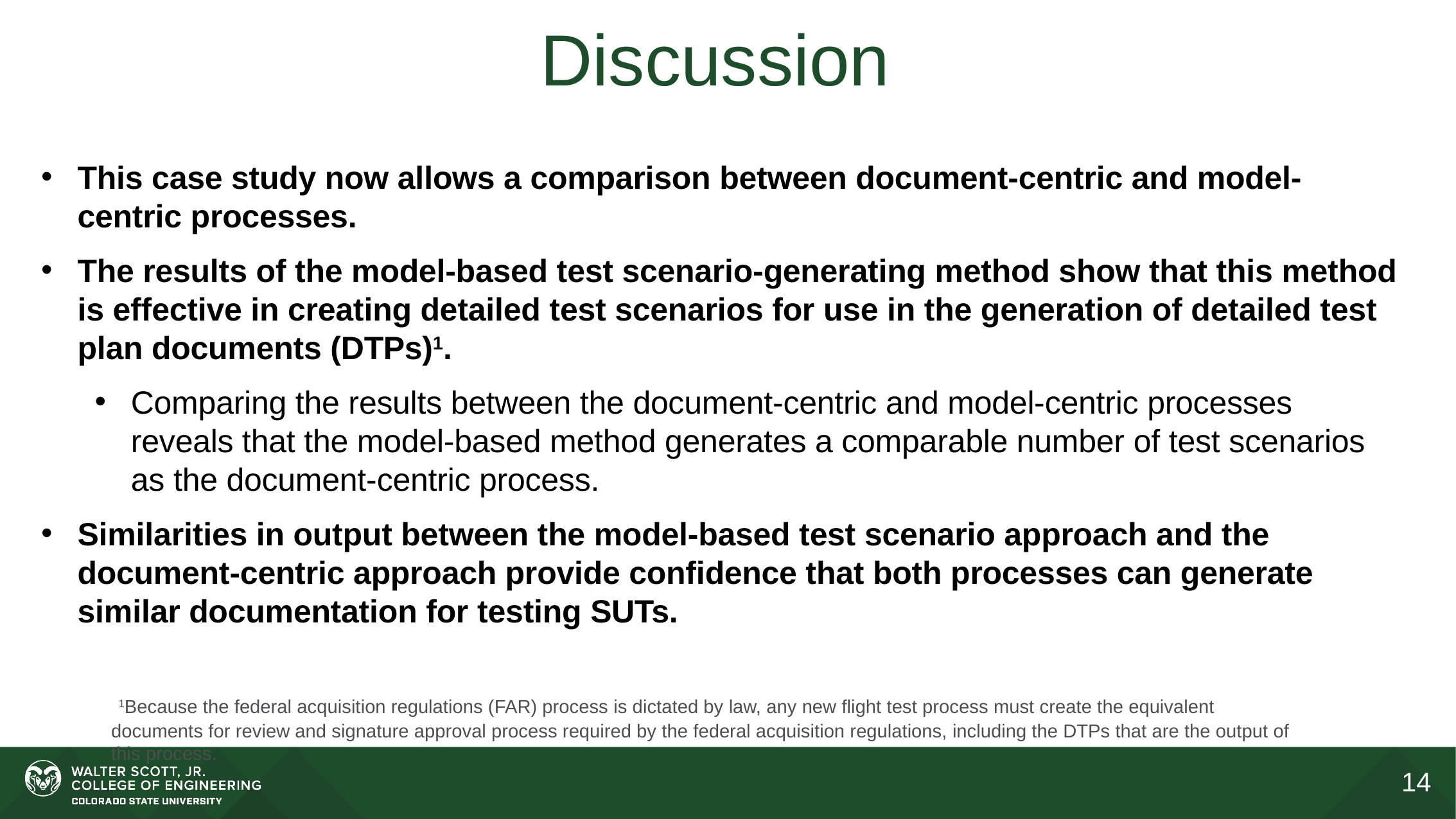

# Discussion
This case study now allows a comparison between document-centric and model-centric processes.
The results of the model-based test scenario-generating method show that this method is effective in creating detailed test scenarios for use in the generation of detailed test plan documents (DTPs)1.
Comparing the results between the document-centric and model-centric processes reveals that the model-based method generates a comparable number of test scenarios as the document-centric process.
Similarities in output between the model-based test scenario approach and the document-centric approach provide confidence that both processes can generate similar documentation for testing SUTs.
 1Because the federal acquisition regulations (FAR) process is dictated by law, any new flight test process must create the equivalent documents for review and signature approval process required by the federal acquisition regulations, including the DTPs that are the output of this process.
14